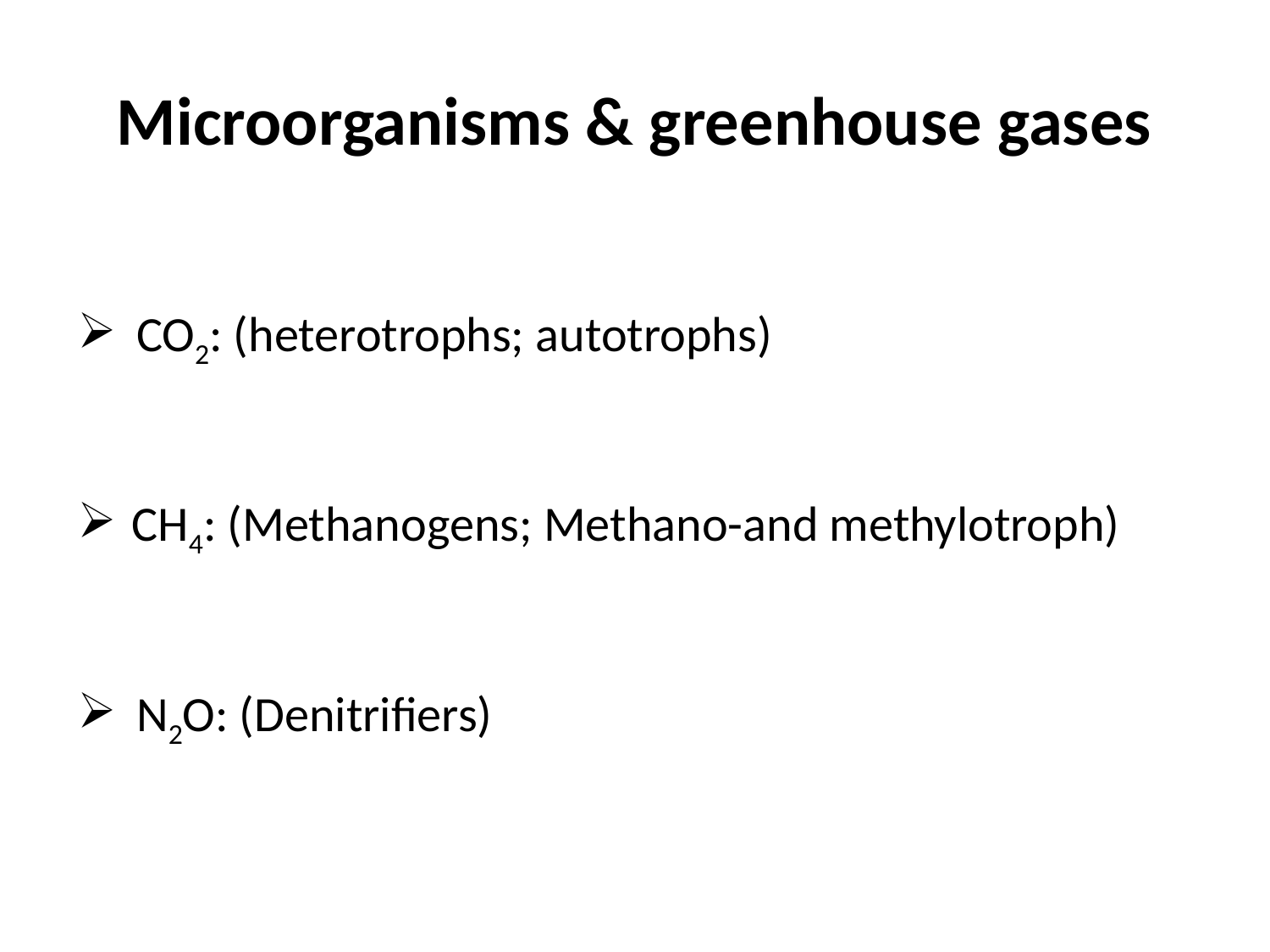

# Microorganisms & greenhouse gases
 CO2: (heterotrophs; autotrophs)

 CH4: (Methanogens; Methano-and methylotroph)

 N2O: (Denitrifiers)